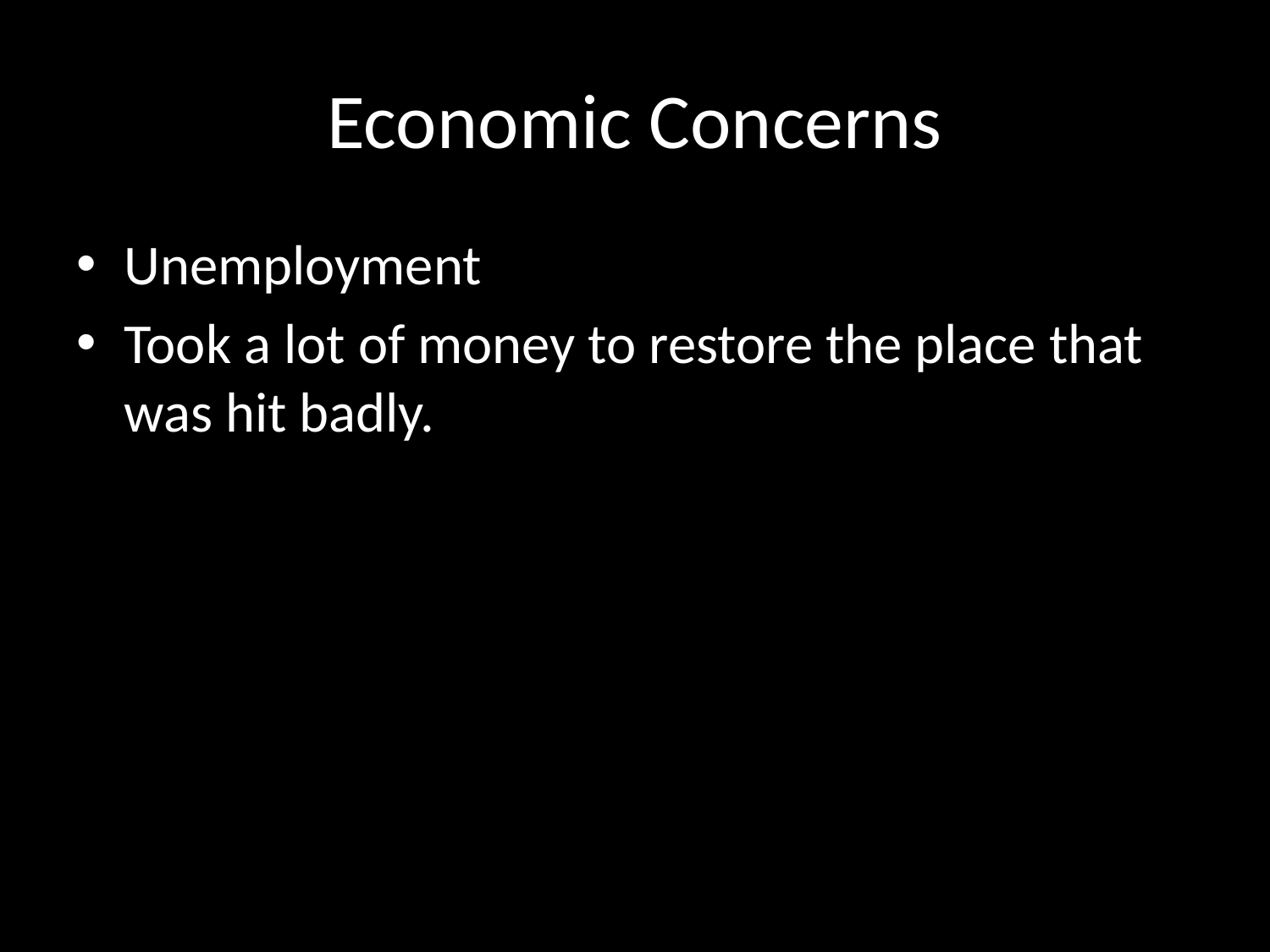

# Economic Concerns
Unemployment
Took a lot of money to restore the place that was hit badly.